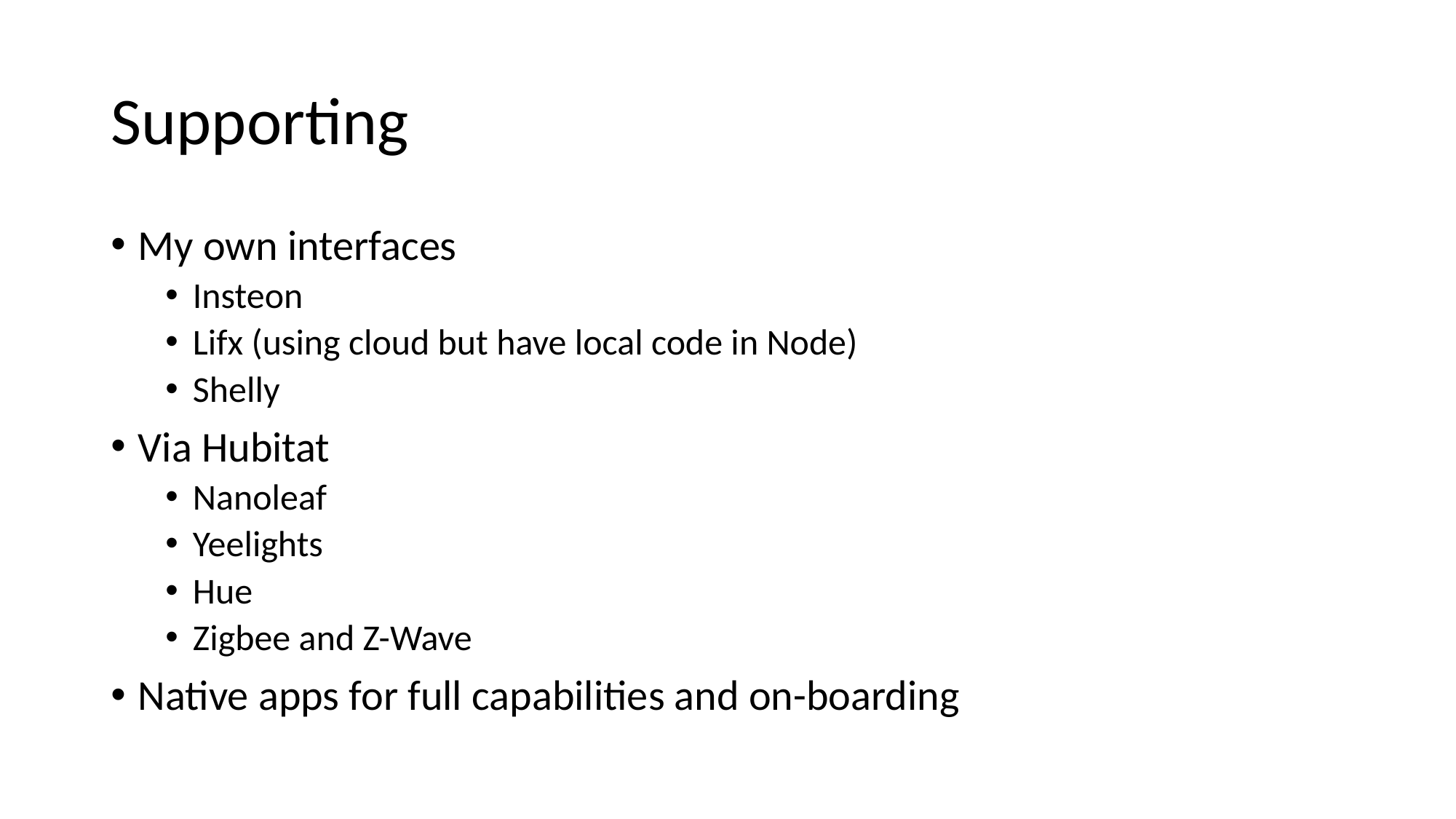

# Supporting
My own interfaces
Insteon
Lifx (using cloud but have local code in Node)
Shelly
Via Hubitat
Nanoleaf
Yeelights
Hue
Zigbee and Z-Wave
Native apps for full capabilities and on-boarding